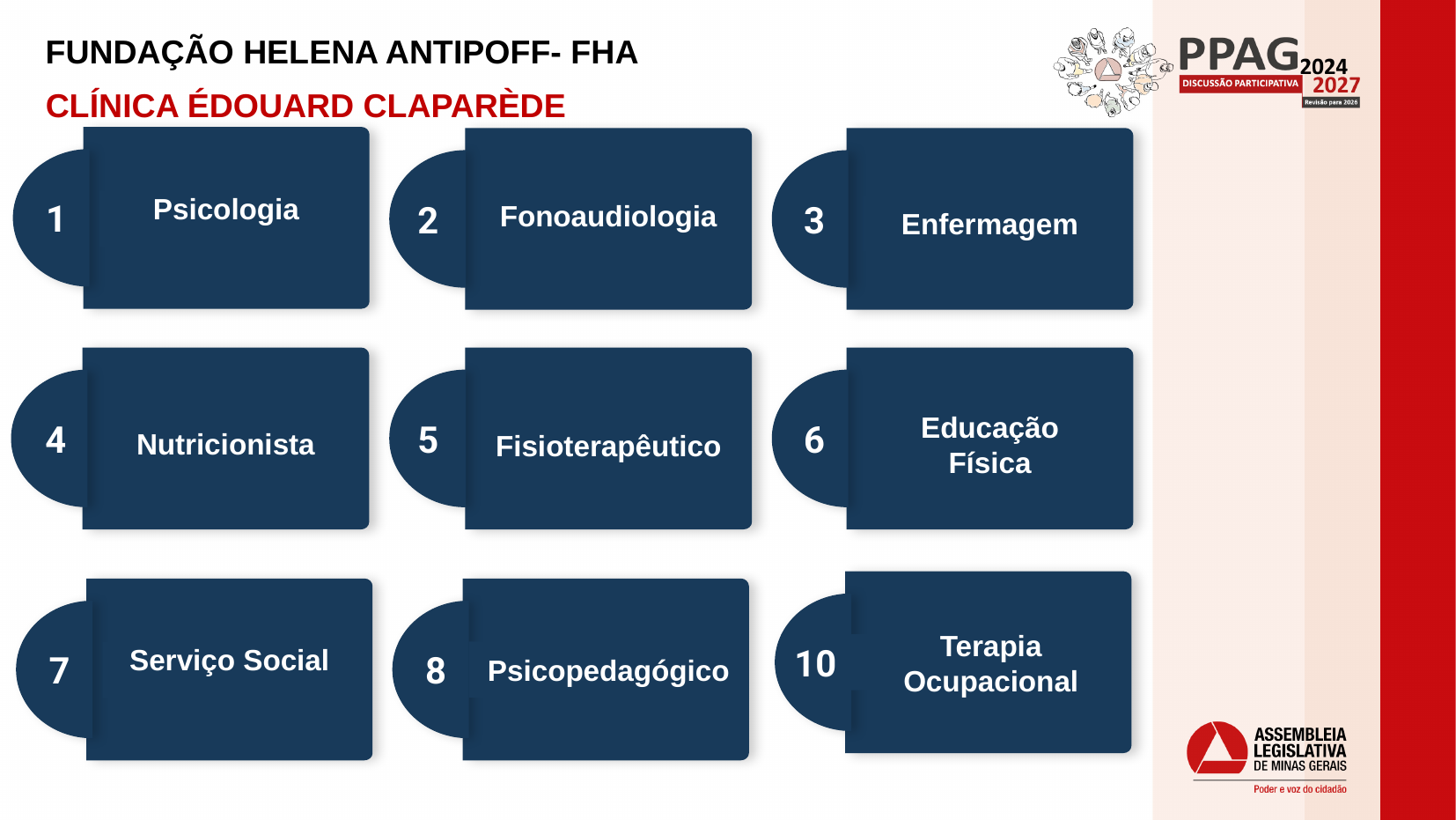

FUNDAÇÃO HELENA ANTIPOFF- FHA
CLÍNICA ÉDOUARD CLAPARÈDE

1
Psicologia

2
Fonoaudiologia

3
Enfermagem

4
Nutricionista

5
Fisioterapêutico

6
Educação Física

10
Terapia Ocupacional

7
Serviço Social

8
Psicopedagógico